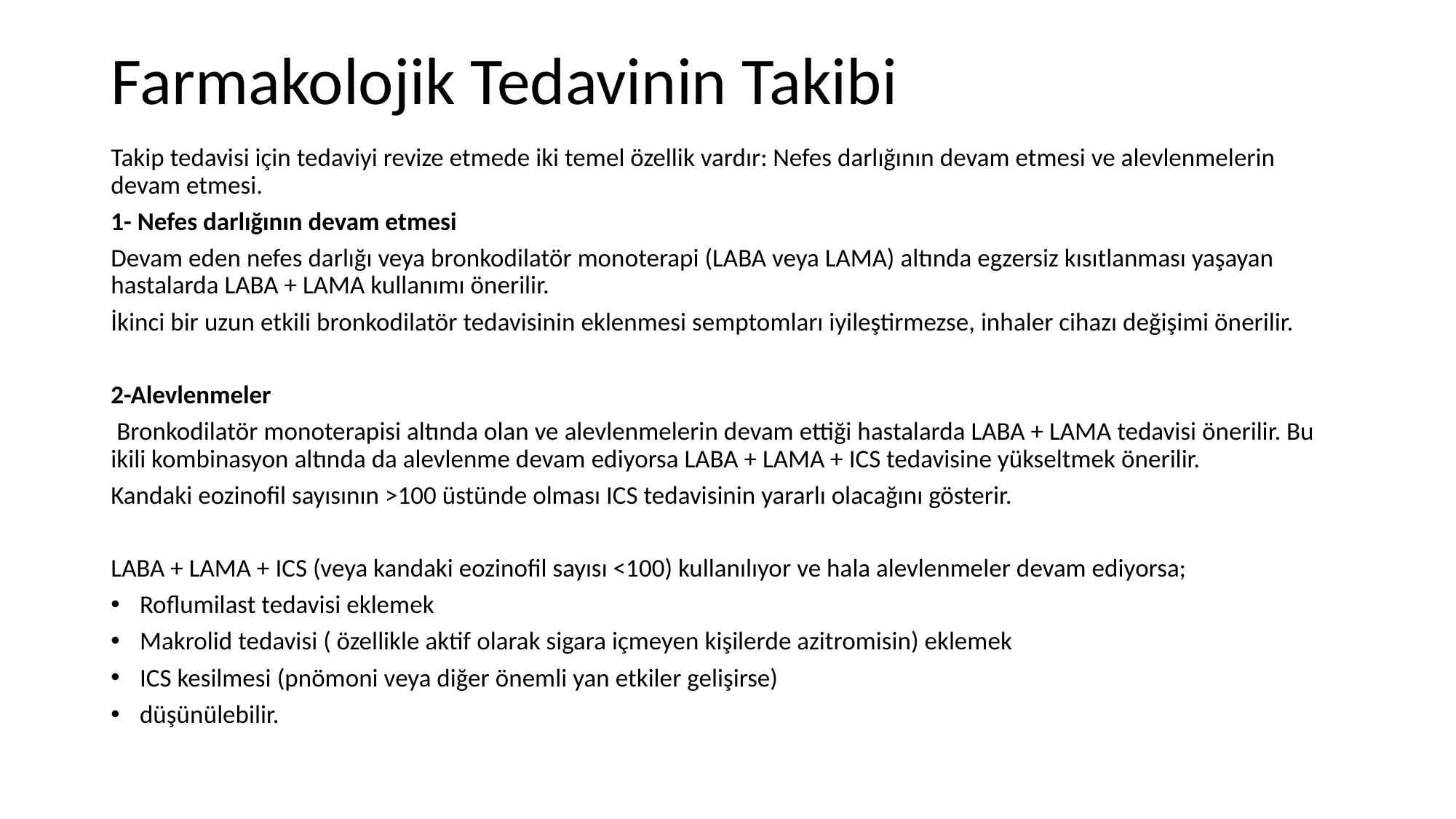

# Farmakolojik Tedavinin Takibi
Takip tedavisi için tedaviyi revize etmede iki temel özellik vardır: Nefes darlığının devam etmesi ve alevlenmelerin devam etmesi.
1- Nefes darlığının devam etmesi
Devam eden nefes darlığı veya bronkodilatör monoterapi (LABA veya LAMA) altında egzersiz kısıtlanması yaşayan hastalarda LABA + LAMA kullanımı önerilir.
İkinci bir uzun etkili bronkodilatör tedavisinin eklenmesi semptomları iyileştirmezse, inhaler cihazı değişimi önerilir.

2-Alevlenmeler
 Bronkodilatör monoterapisi altında olan ve alevlenmelerin devam ettiği hastalarda LABA + LAMA tedavisi önerilir. Bu ikili kombinasyon altında da alevlenme devam ediyorsa LABA + LAMA + ICS tedavisine yükseltmek önerilir.
Kandaki eozinofil sayısının >100 üstünde olması ICS tedavisinin yararlı olacağını gösterir.

LABA + LAMA + ICS (veya kandaki eozinofil sayısı <100) kullanılıyor ve hala alevlenmeler devam ediyorsa;
Roflumilast tedavisi eklemek
Makrolid tedavisi ( özellikle aktif olarak sigara içmeyen kişilerde azitromisin) eklemek
ICS kesilmesi (pnömoni veya diğer önemli yan etkiler gelişirse)
düşünülebilir.